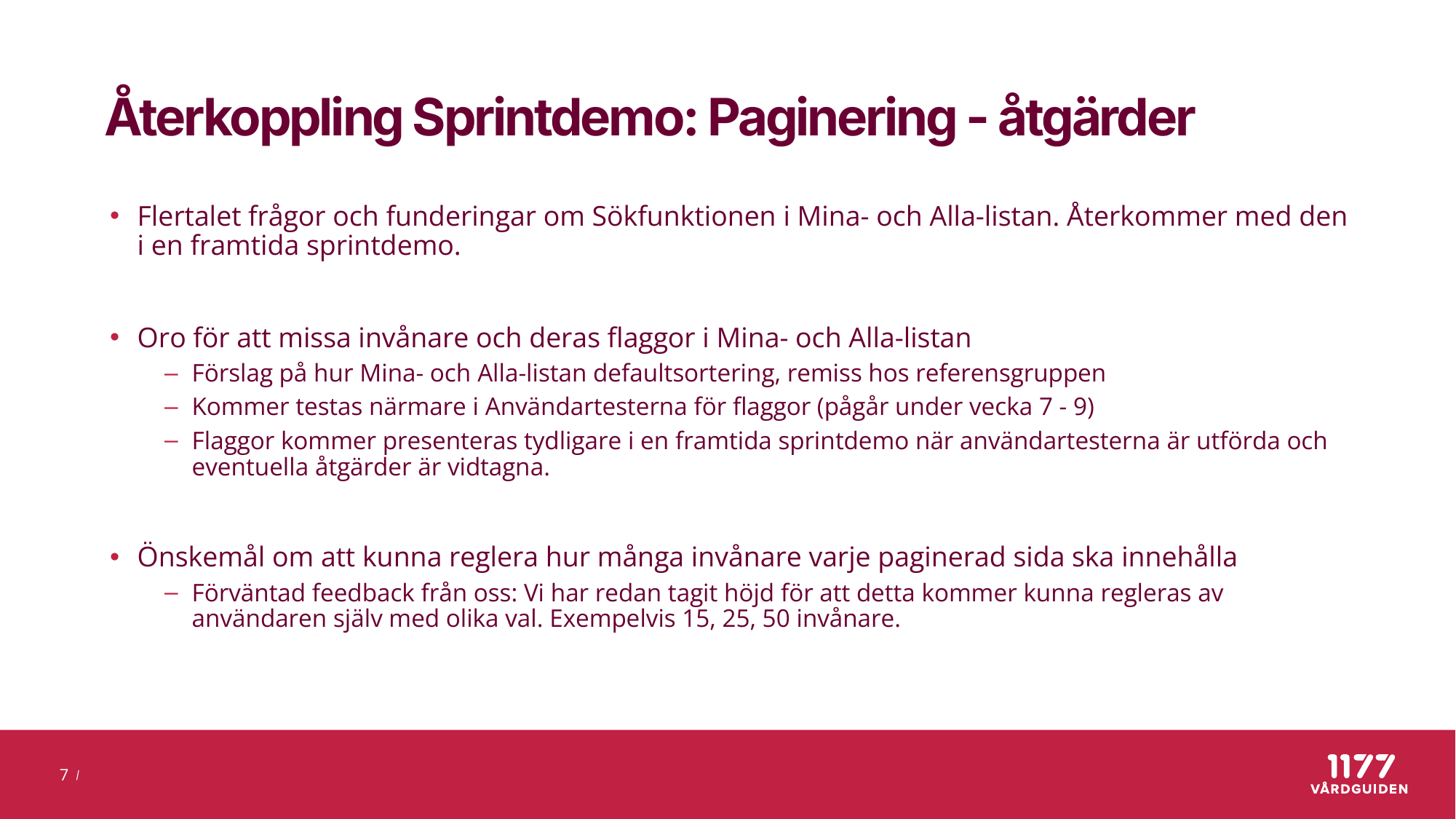

# Återkoppling Sprintdemo: Paginering - åtgärder
Flertalet frågor och funderingar om Sökfunktionen i Mina- och Alla-listan. Återkommer med den i en framtida sprintdemo.

Oro för att missa invånare och deras flaggor i Mina- och Alla-listan
Förslag på hur Mina- och Alla-listan defaultsortering, remiss hos referensgruppen
Kommer testas närmare i Användartesterna för flaggor (pågår under vecka 7 - 9)
Flaggor kommer presenteras tydligare i en framtida sprintdemo när användartesterna är utförda och eventuella åtgärder är vidtagna.

Önskemål om att kunna reglera hur många invånare varje paginerad sida ska innehålla
Förväntad feedback från oss: Vi har redan tagit höjd för att detta kommer kunna regleras av användaren själv med olika val. Exempelvis 15, 25, 50 invånare.

7